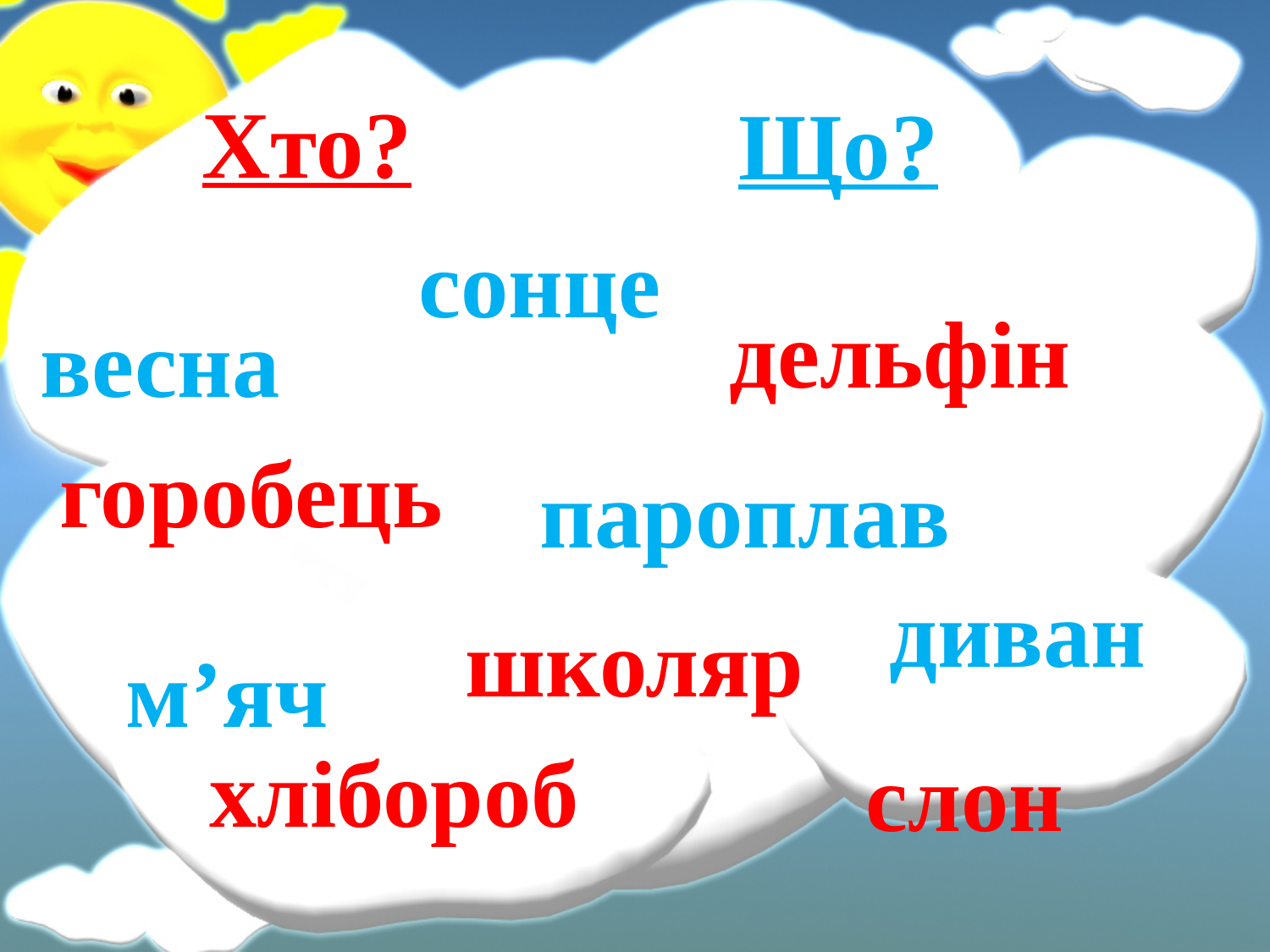

Хто?

Що?
сонце
дельфін
весна
горобець
пароплав
диван
школяр
м’яч
хлібороб
слон